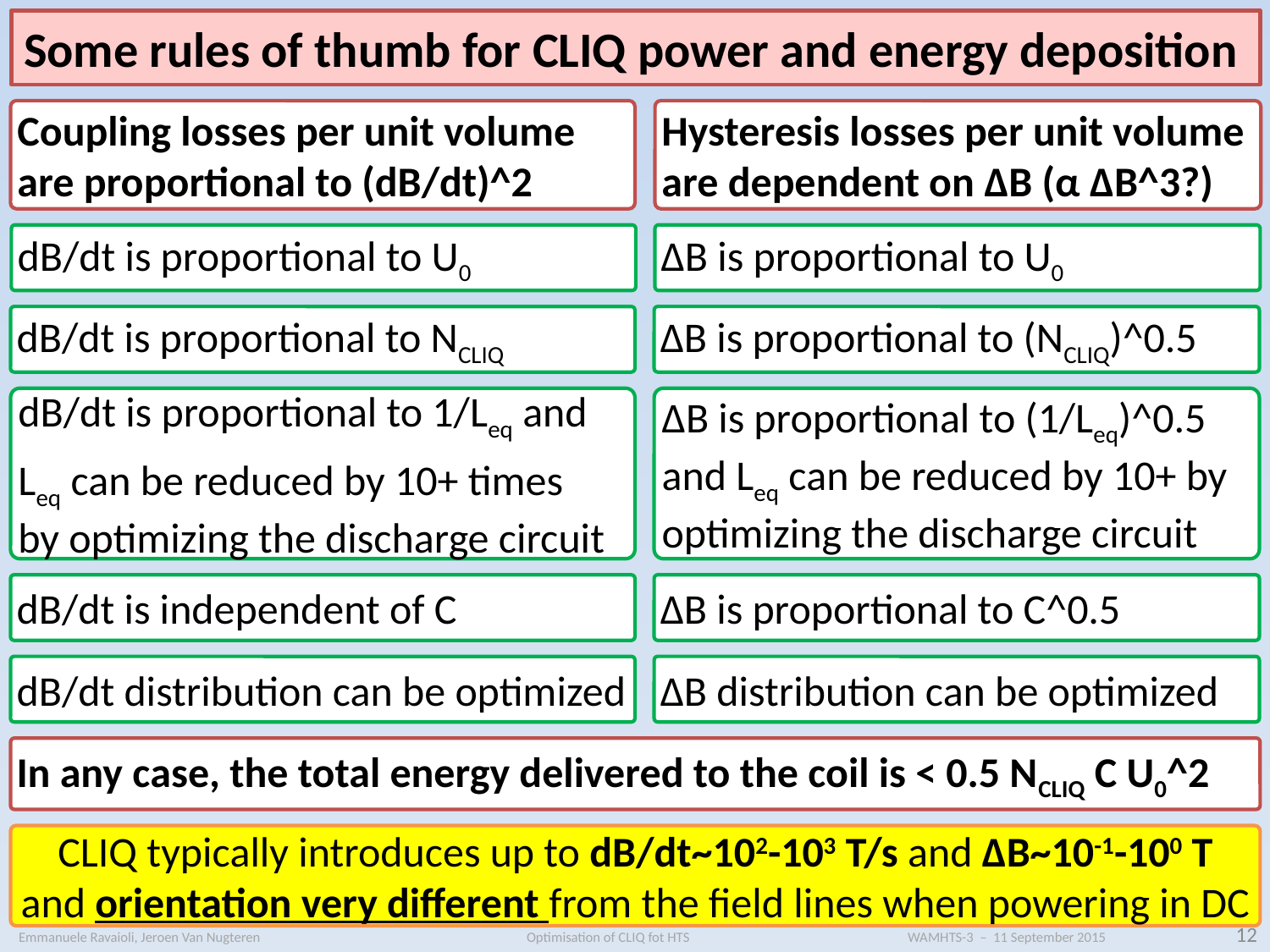

Some rules of thumb for CLIQ power and energy deposition
Coupling losses per unit volume are proportional to (dB/dt)^2
Hysteresis losses per unit volume are dependent on ΔB (α ΔB^3?)
dB/dt is proportional to U0
ΔB is proportional to U0
dB/dt is proportional to NCLIQ
ΔB is proportional to (NCLIQ)^0.5
dB/dt is proportional to 1/Leq and
Leq can be reduced by 10+ times   by optimizing the discharge circuit
ΔB is proportional to (1/Leq)^0.5 and Leq can be reduced by 10+ by optimizing the discharge circuit
dB/dt is independent of C
ΔB is proportional to C^0.5
dB/dt distribution can be optimized
ΔB distribution can be optimized
In any case, the total energy delivered to the coil is < 0.5 NCLIQ C U0^2
CLIQ typically introduces up to dB/dt~102-103 T/s and ΔB~10-1-100 T
and orientation very different from the field lines when powering in DC
12
Emmanuele Ravaioli, Jeroen Van Nugteren 			Optimisation of CLIQ fot HTS		WAMHTS-3  –  11 September 2015